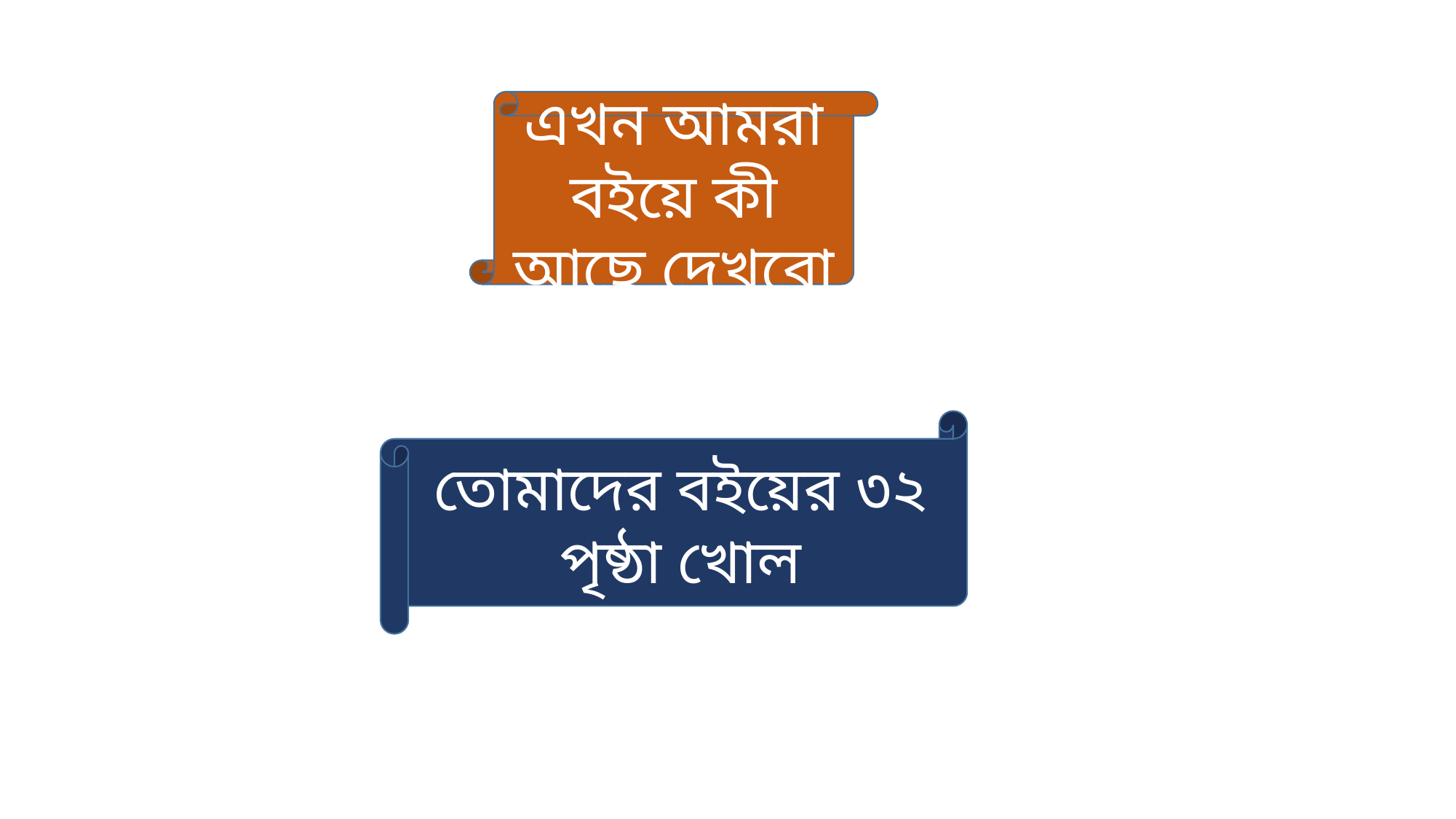

এখন আমরা বইয়ে কী আছে দেখবো
তোমাদের বইয়ের ৩২ পৃষ্ঠা খোল